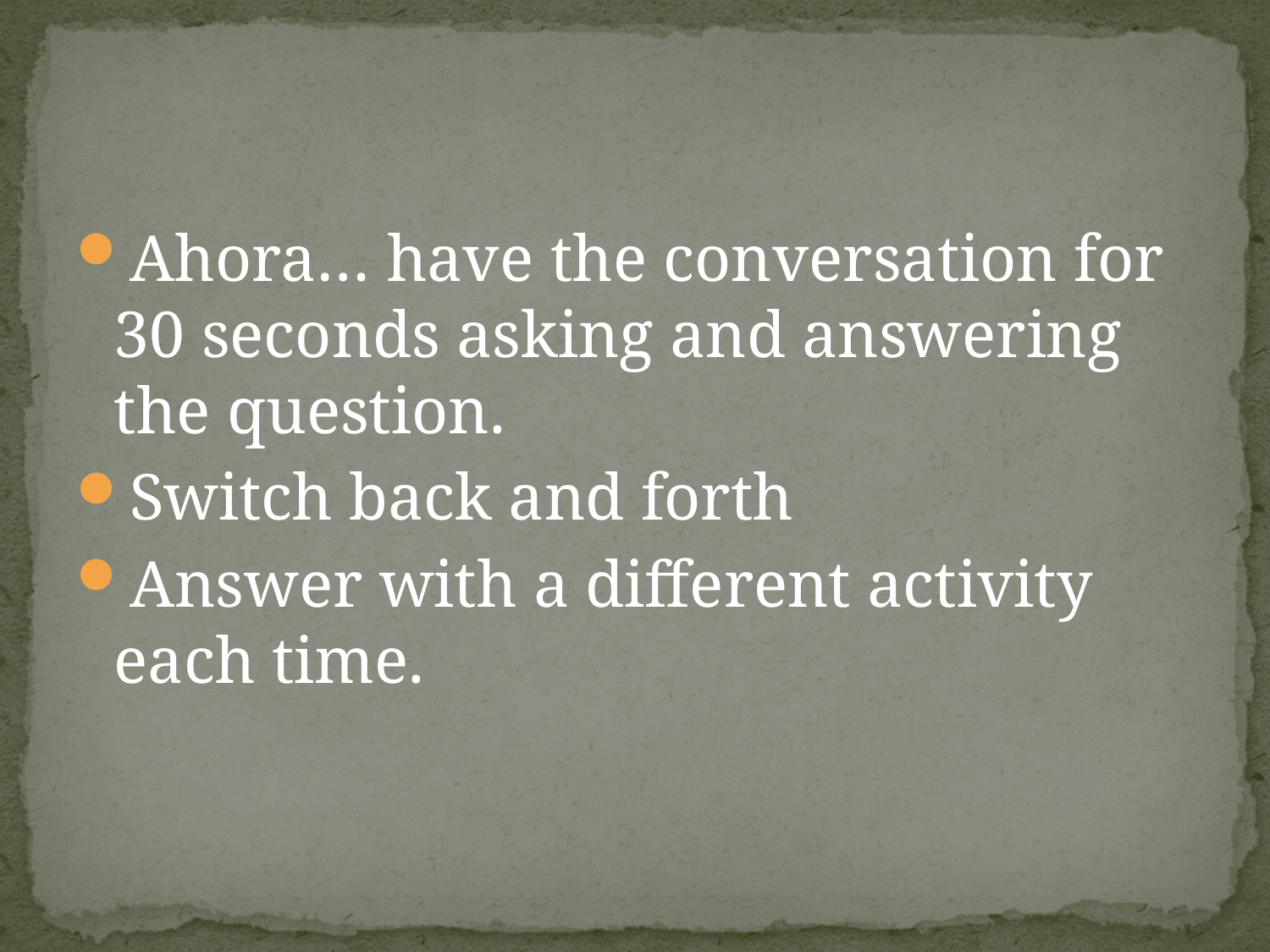

#
Ahora… have the conversation for 30 seconds asking and answering the question.
Switch back and forth
Answer with a different activity each time.